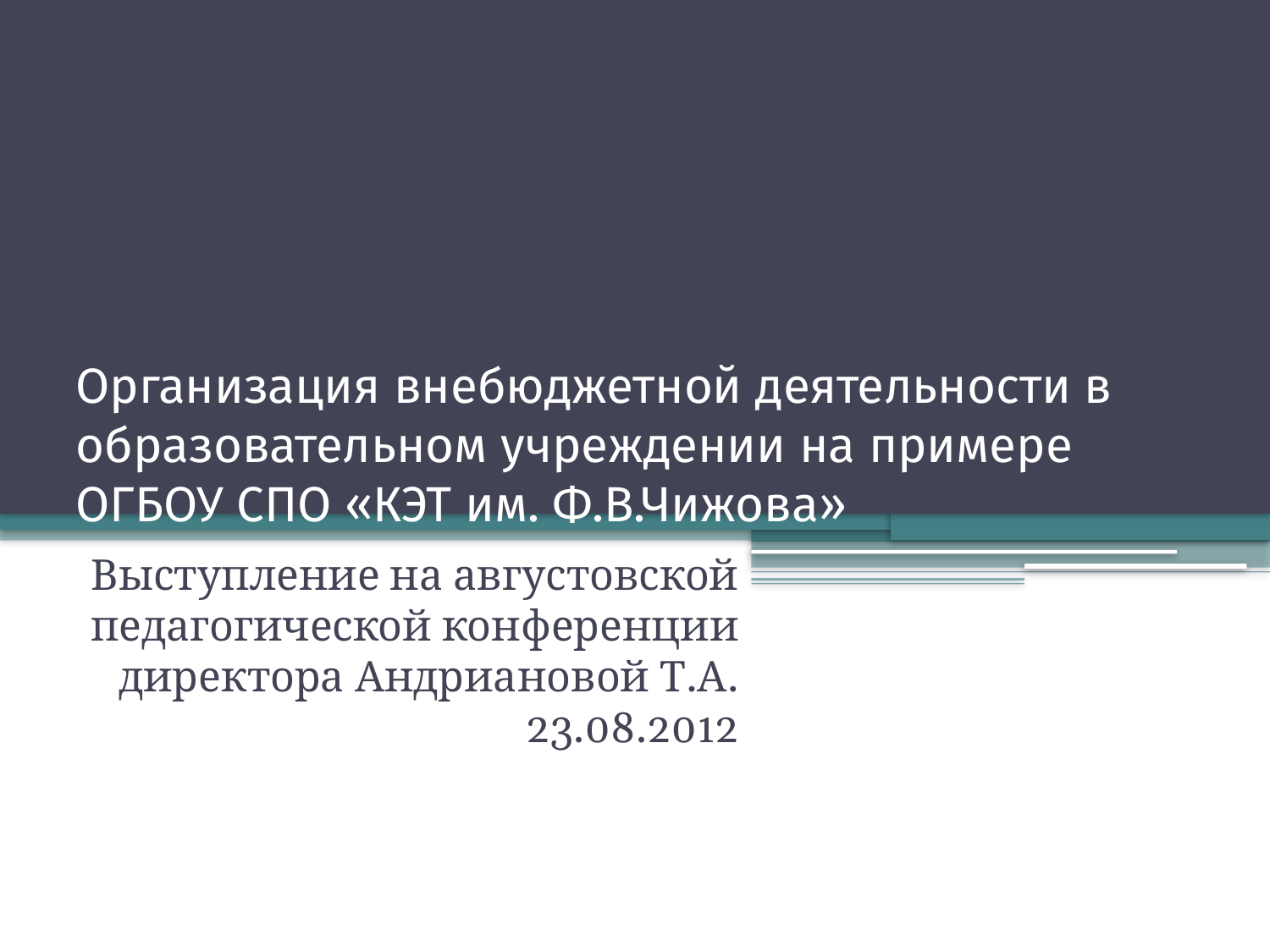

# Организация внебюджетной деятельности в образовательном учреждении на примере  ОГБОУ СПО «КЭТ им. Ф.В.Чижова»
Выступление на августовской педагогической конференции директора Андриановой Т.А. 23.08.2012